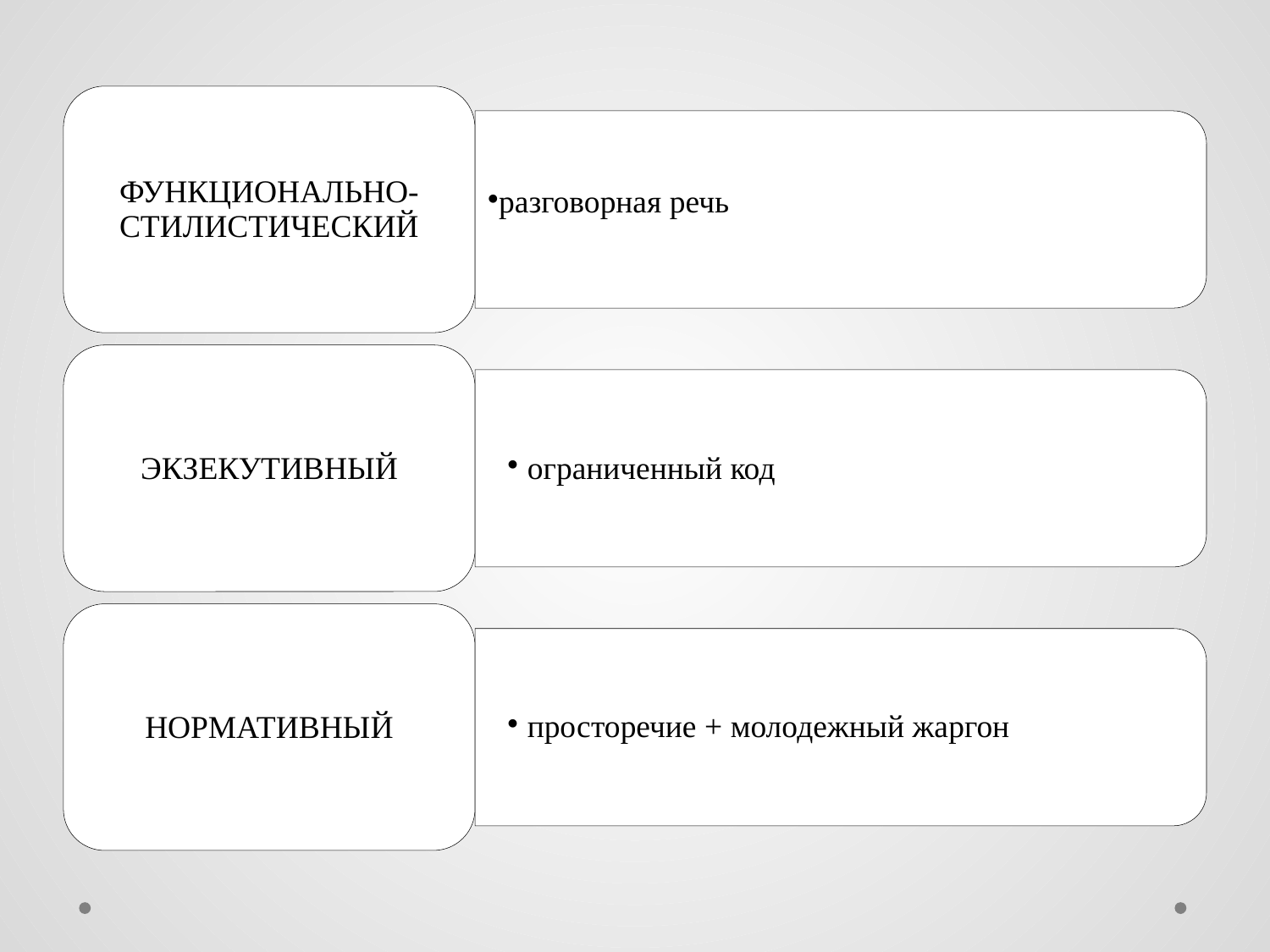

ФУНКЦИОНАЛЬНО-СТИЛИСТИЧЕСКИЙ
разговорная речь
ЭКЗЕКУТИВНЫЙ
ограниченный код
НОРМАТИВНЫЙ
просторечие + молодежный жаргон